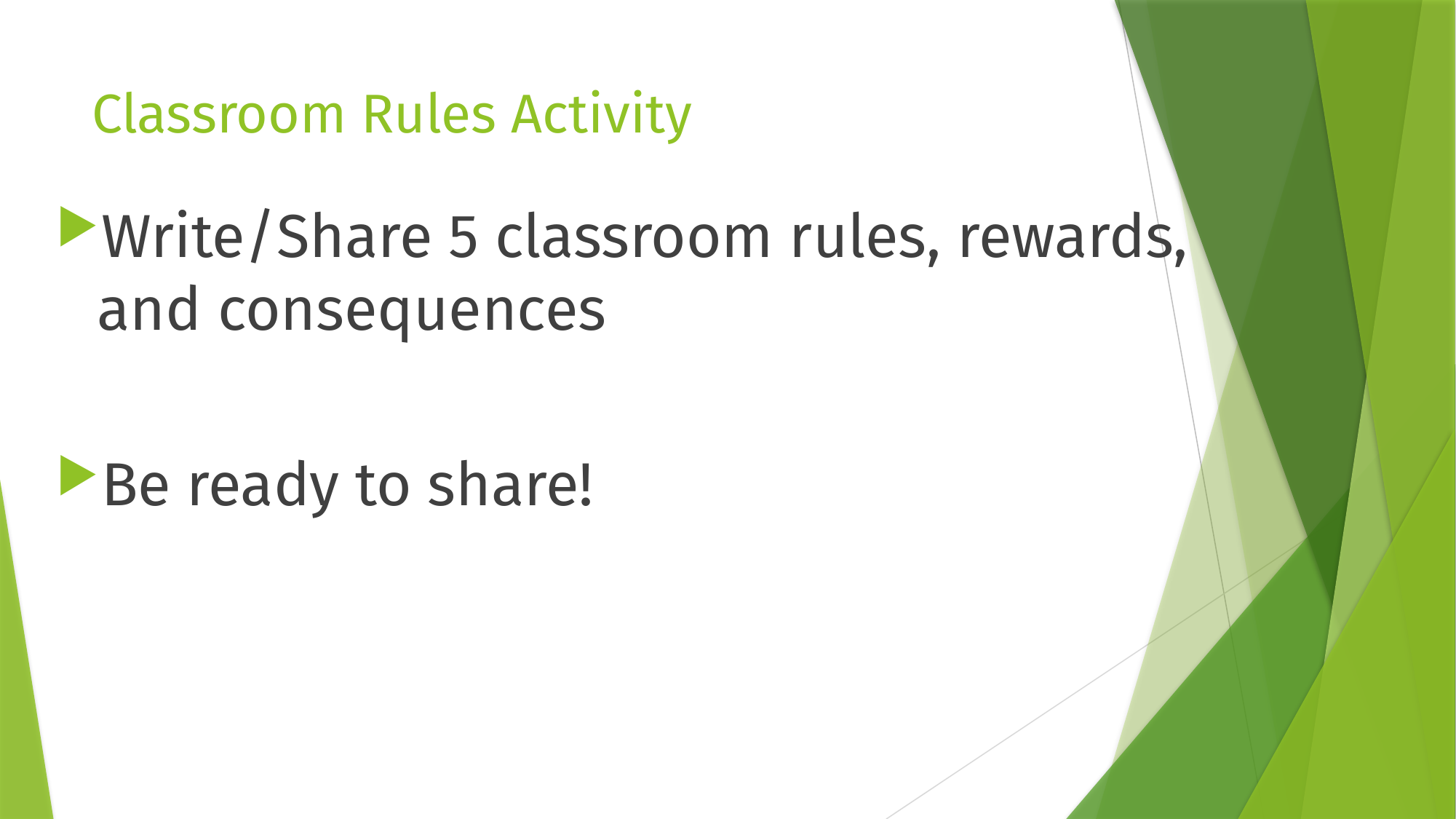

# Classroom Rules Activity
Write/Share 5 classroom rules, rewards, and consequences

Be ready to share!